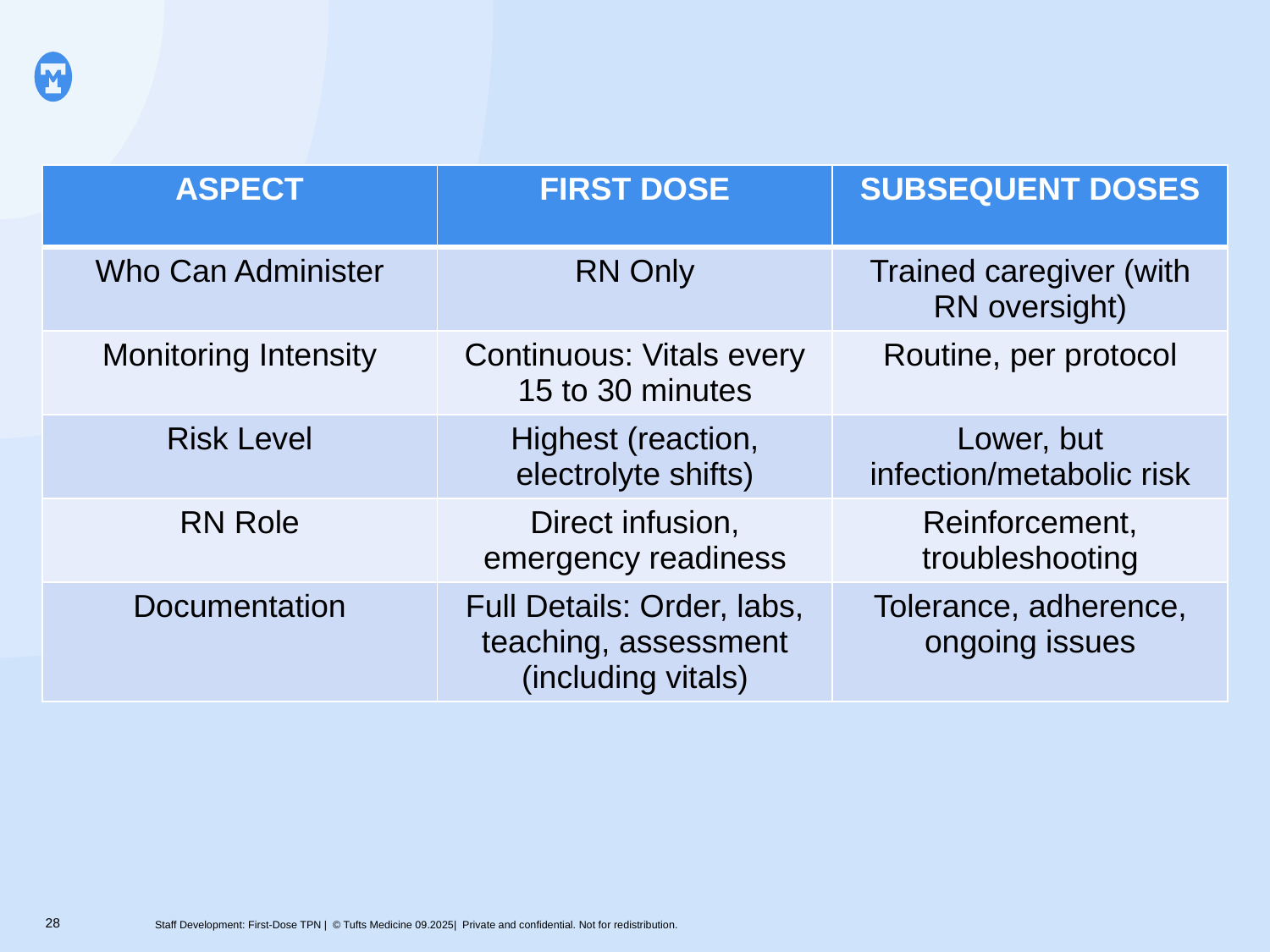

| ASPECT | FIRST DOSE | SUBSEQUENT DOSES |
| --- | --- | --- |
| Who Can Administer | RN Only | Trained caregiver (with RN oversight) |
| Monitoring Intensity | Continuous: Vitals every 15 to 30 minutes | Routine, per protocol |
| Risk Level | Highest (reaction, electrolyte shifts) | Lower, but infection/metabolic risk |
| RN Role | Direct infusion, emergency readiness | Reinforcement, troubleshooting |
| Documentation | Full Details: Order, labs, teaching, assessment (including vitals) | Tolerance, adherence, ongoing issues |
28
Staff Development: First-Dose TPN |  © Tufts Medicine 09.2025|  Private and confidential. Not for redistribution.